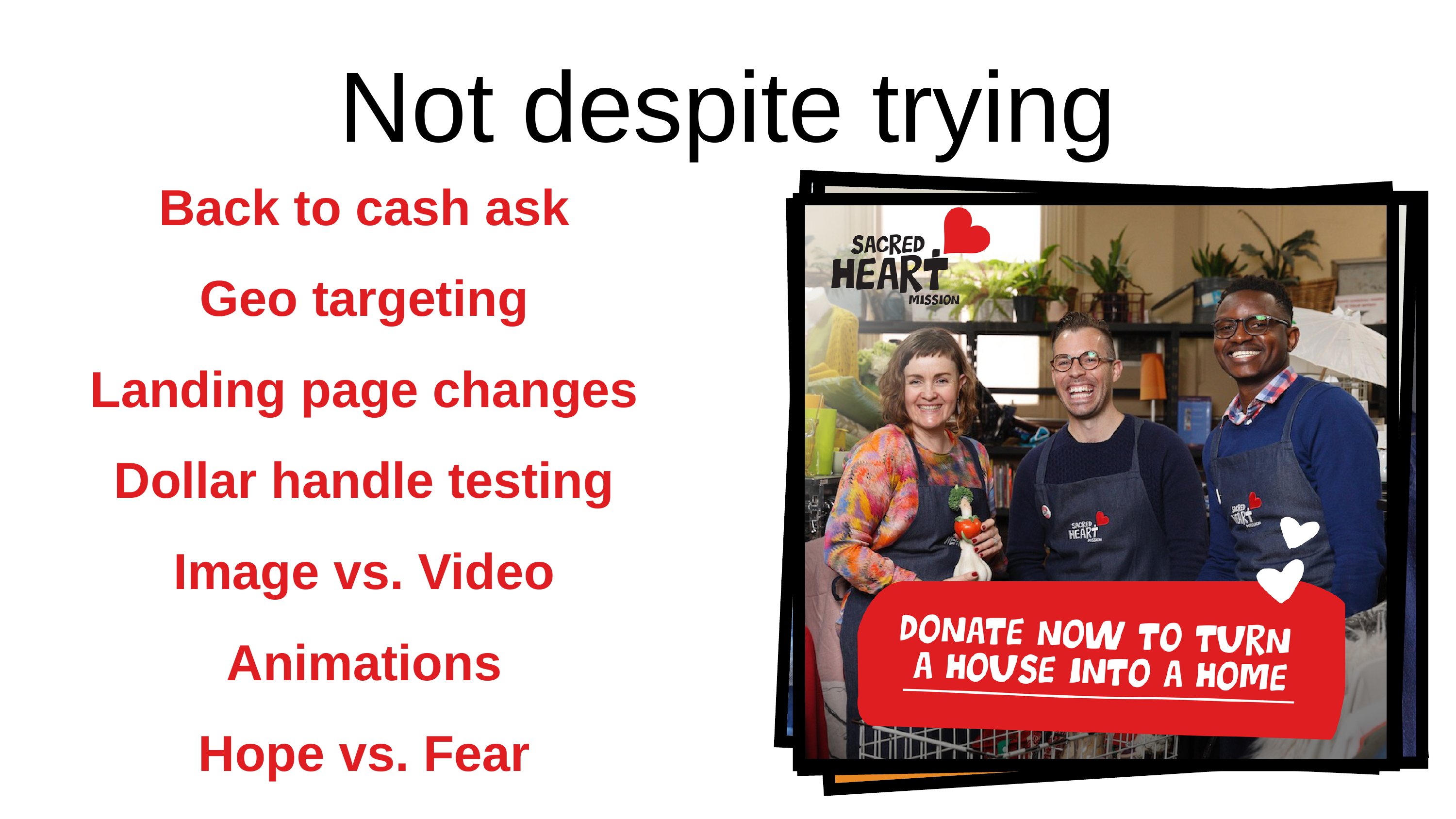

Not despite trying

Back to cash ask

Geo targeting

Landing page changes

Dollar handle testing

Image vs. Video

Animations

Hope vs. Fear